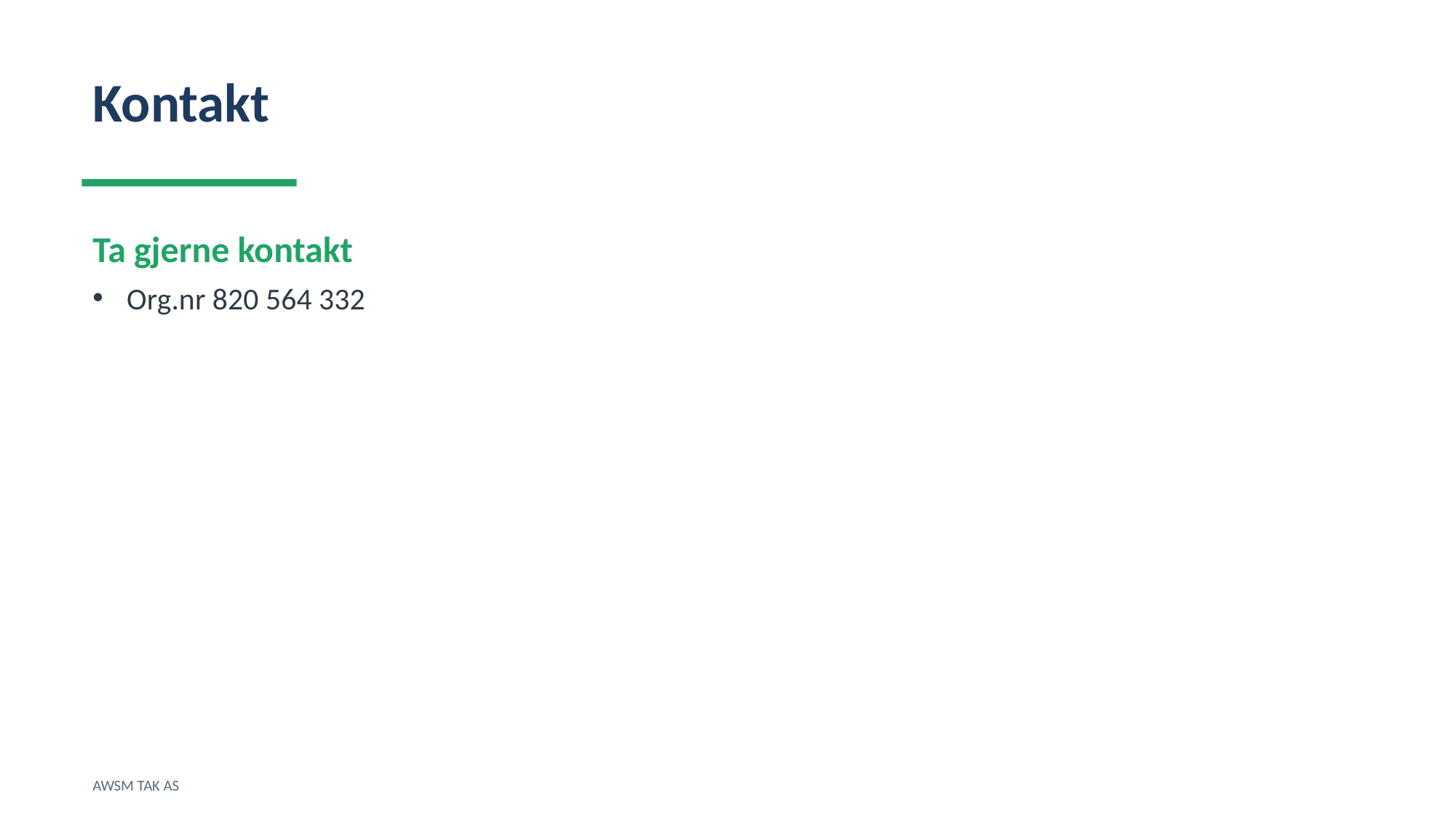

Kontakt

Ta gjerne kontakt
Org.nr 820 564 332
AWSM TAK AS